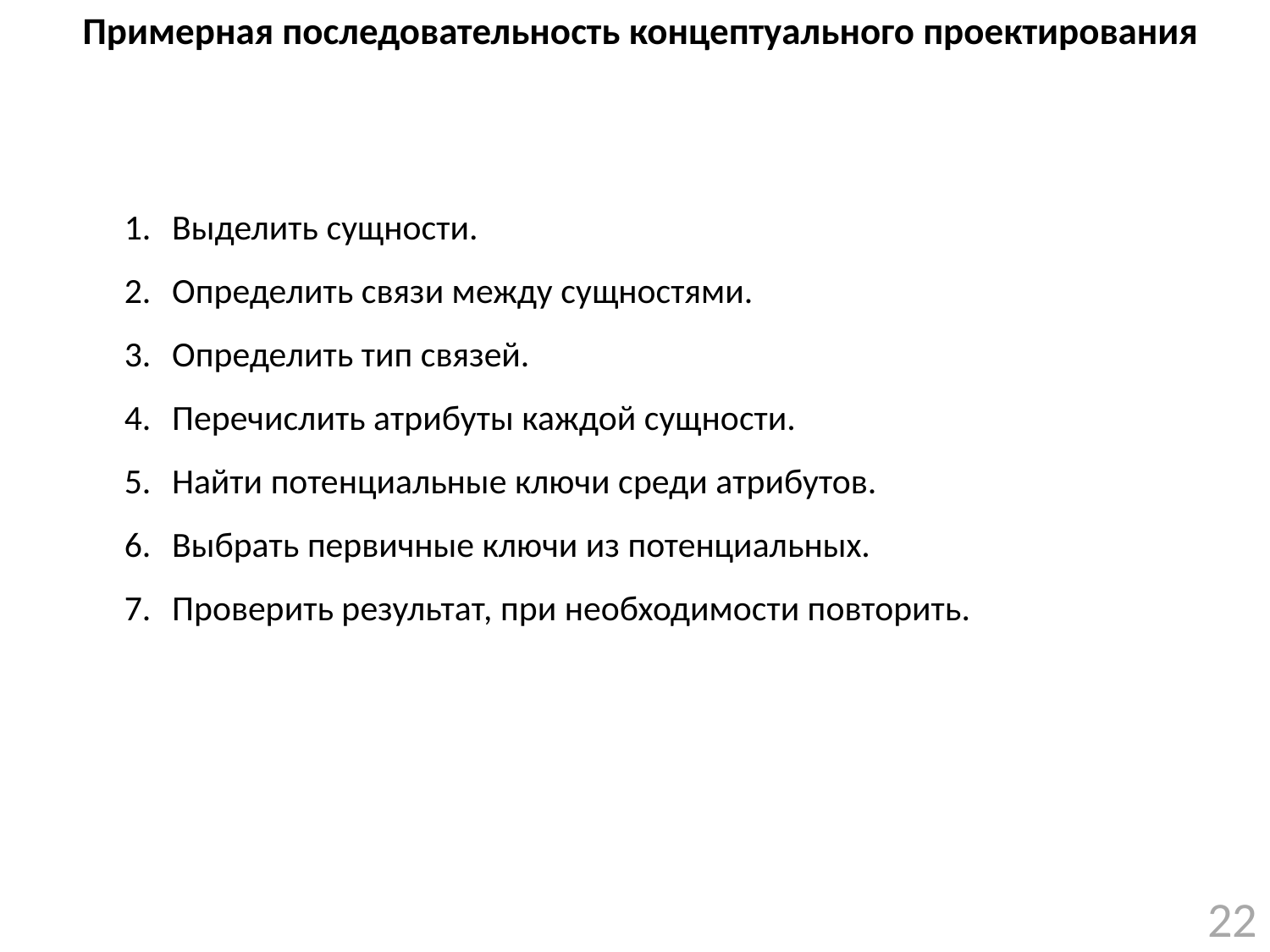

# Примерная последовательность концептуального проектирования
Выделить сущности.
Определить связи между сущностями.
Определить тип связей.
Перечислить атрибуты каждой сущности.
Найти потенциальные ключи среди атрибутов.
Выбрать первичные ключи из потенциальных.
Проверить результат, при необходимости повторить.
22